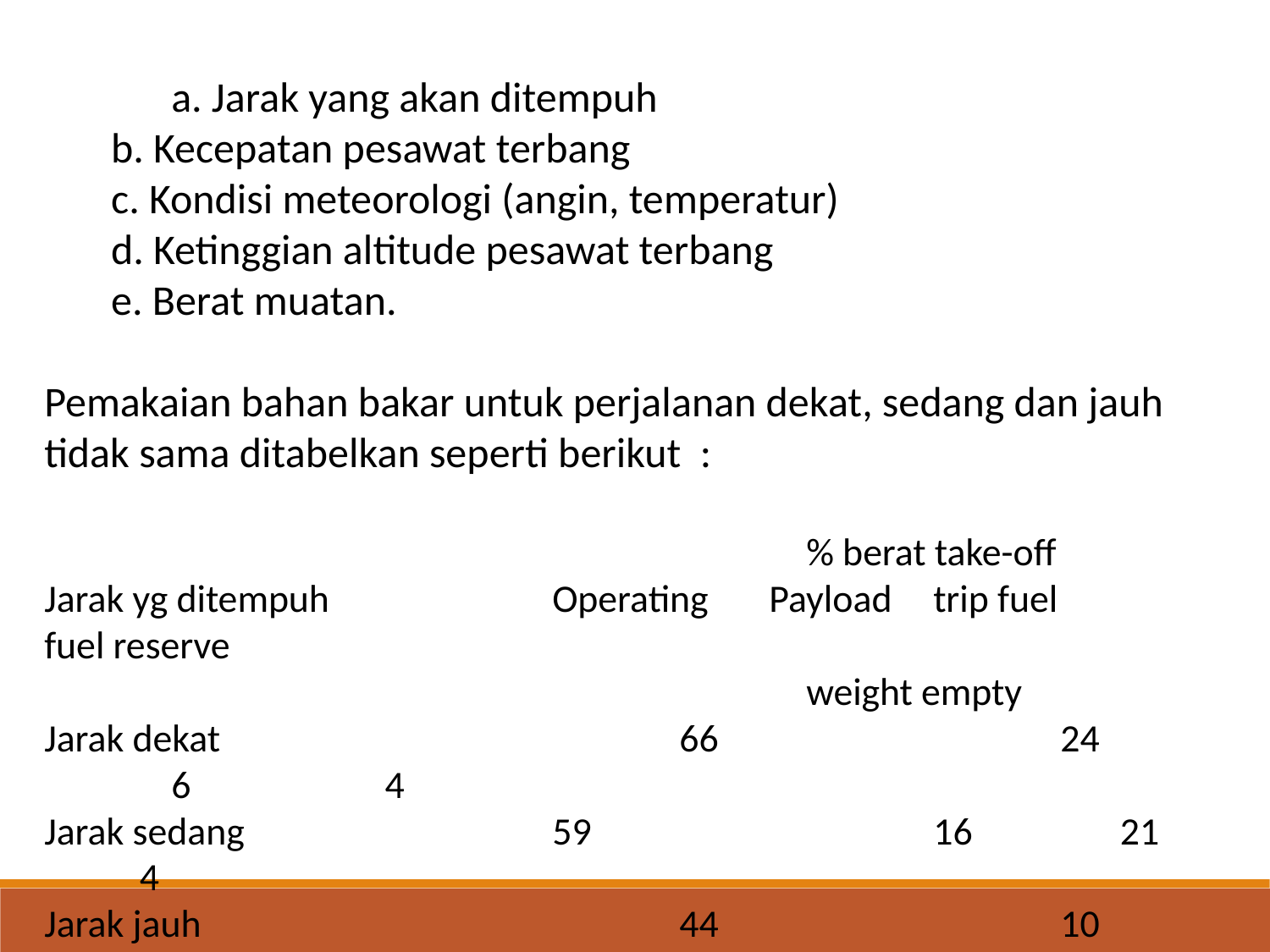

a. Jarak yang akan ditempuh
       b. Kecepatan pesawat terbang
       c. Kondisi meteorologi (angin, temperatur)
       d. Ketinggian altitude pesawat terbang
       e. Berat muatan.

Pemakaian bahan bakar untuk perjalanan dekat, sedang dan jauh tidak sama ditabelkan seperti berikut  :

						% berat take-off
Jarak yg ditempuh		Operating       Payload	trip fuel		fuel reserve
  						weight empty
Jarak dekat		         		66			24		6 	          4
Jarak sedang		         	59 			16                 21                    4
Jarak jauh		         		44 			10                  42                   5